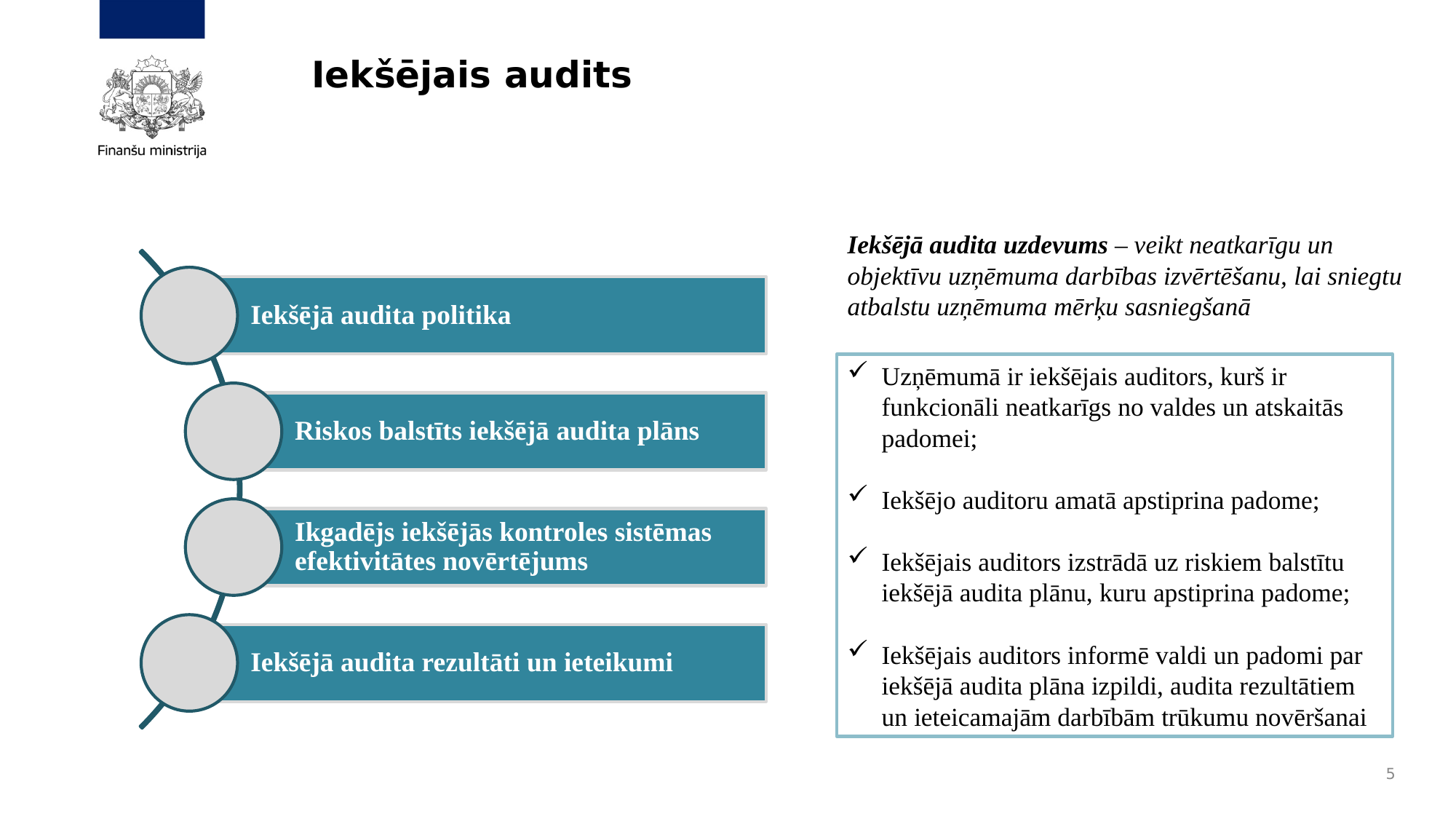

# Iekšējais audits

Iekšējā audita uzdevums – veikt neatkarīgu un objektīvu uzņēmuma darbības izvērtēšanu, lai sniegtu atbalstu uzņēmuma mērķu sasniegšanā
Iekšējā audita politika
Riskos balstīts iekšējā audita plāns
Ikgadējs iekšējās kontroles sistēmas efektivitātes novērtējums
Iekšējā audita rezultāti un ieteikumi
Uzņēmumā ir iekšējais auditors, kurš ir funkcionāli neatkarīgs no valdes un atskaitās padomei;

Iekšējo auditoru amatā apstiprina padome;

Iekšējais auditors izstrādā uz riskiem balstītu iekšējā audita plānu, kuru apstiprina padome;

Iekšējais auditors informē valdi un padomi par iekšējā audita plāna izpildi, audita rezultātiem un ieteicamajām darbībām trūkumu novēršanai
5